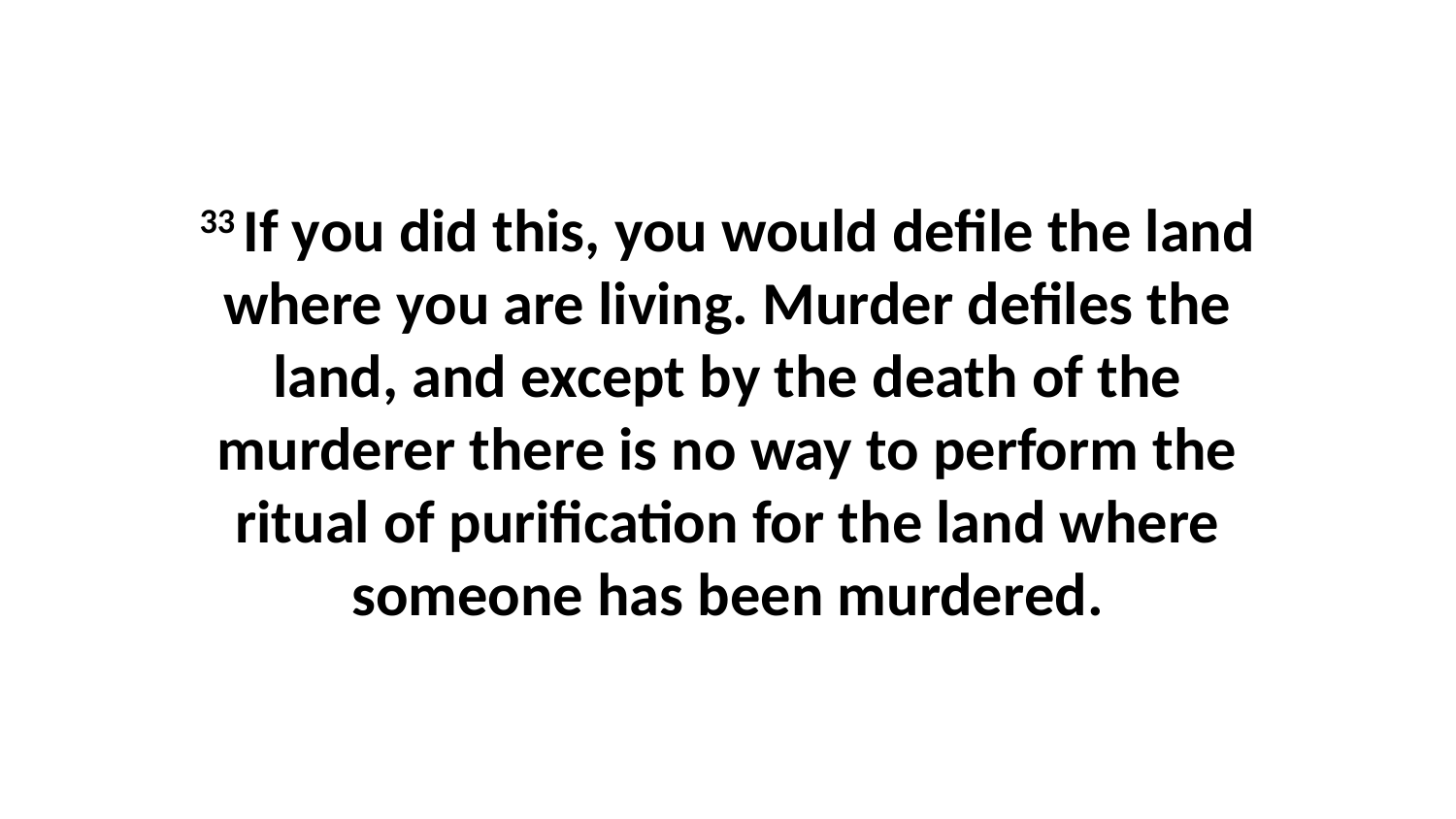

33 If you did this, you would defile the land where you are living. Murder defiles the land, and except by the death of the murderer there is no way to perform the ritual of purification for the land where someone has been murdered.